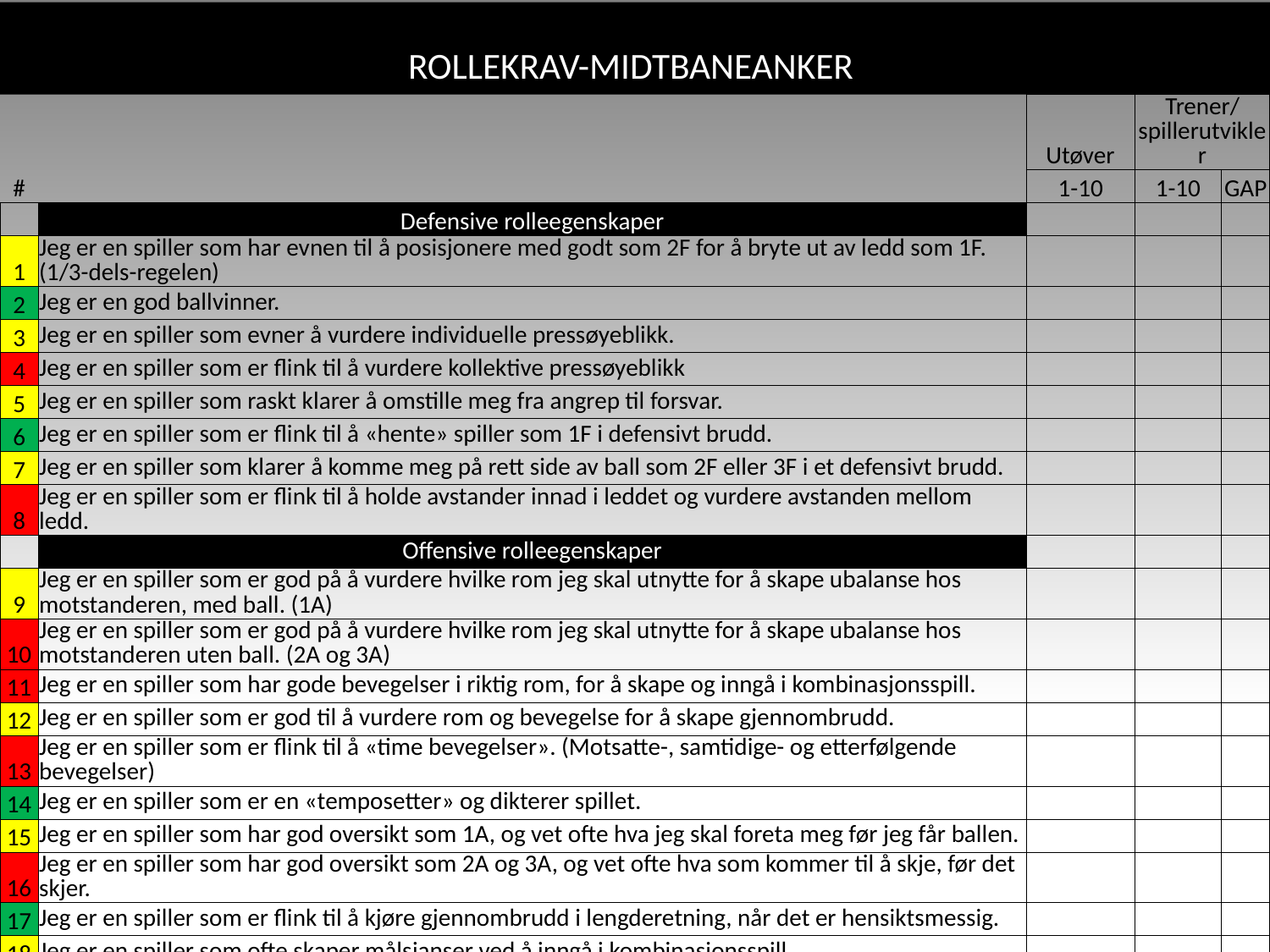

Rollekrav-midtbaneANKER
|  |  | Utøver | Trener/spillerutvikler |  |
| --- | --- | --- | --- | --- |
| # |  | 1-10 | 1-10 | GAP |
|  | Defensive rolleegenskaper |  |  |  |
| 1 | Jeg er en spiller som har evnen til å posisjonere med godt som 2F for å bryte ut av ledd som 1F. (1/3-dels-regelen) |  |  |  |
| 2 | Jeg er en god ballvinner. |  |  |  |
| 3 | Jeg er en spiller som evner å vurdere individuelle pressøyeblikk. |  |  |  |
| 4 | Jeg er en spiller som er flink til å vurdere kollektive pressøyeblikk |  |  |  |
| 5 | Jeg er en spiller som raskt klarer å omstille meg fra angrep til forsvar. |  |  |  |
| 6 | Jeg er en spiller som er flink til å «hente» spiller som 1F i defensivt brudd. |  |  |  |
| 7 | Jeg er en spiller som klarer å komme meg på rett side av ball som 2F eller 3F i et defensivt brudd. |  |  |  |
| 8 | Jeg er en spiller som er flink til å holde avstander innad i leddet og vurdere avstanden mellom ledd. |  |  |  |
|  | Offensive rolleegenskaper |  |  |  |
| 9 | Jeg er en spiller som er god på å vurdere hvilke rom jeg skal utnytte for å skape ubalanse hos motstanderen, med ball. (1A) |  |  |  |
| 10 | Jeg er en spiller som er god på å vurdere hvilke rom jeg skal utnytte for å skape ubalanse hos motstanderen uten ball. (2A og 3A) |  |  |  |
| 11 | Jeg er en spiller som har gode bevegelser i riktig rom, for å skape og inngå i kombinasjonsspill. |  |  |  |
| 12 | Jeg er en spiller som er god til å vurdere rom og bevegelse for å skape gjennombrudd. |  |  |  |
| 13 | Jeg er en spiller som er flink til å «time bevegelser». (Motsatte-, samtidige- og etterfølgende bevegelser) |  |  |  |
| 14 | Jeg er en spiller som er en «temposetter» og dikterer spillet. |  |  |  |
| 15 | Jeg er en spiller som har god oversikt som 1A, og vet ofte hva jeg skal foreta meg før jeg får ballen. |  |  |  |
| 16 | Jeg er en spiller som har god oversikt som 2A og 3A, og vet ofte hva som kommer til å skje, før det skjer. |  |  |  |
| 17 | Jeg er en spiller som er flink til å kjøre gjennombrudd i lengderetning, når det er hensiktsmessig. |  |  |  |
| 18 | Jeg er en spiller som ofte skaper målsjanser ved å inngå i kombinasjonsspill. |  |  |  |
| 19 | Jeg er en spiller som er flink til å komme meg i scoringsposisjon. |  |  |  |
| 20 | Jeg er en spiller som har et godt avslutningsrepertoar. |  |  |  |
| 21 | Jeg er en spiller med et godt driblerepertoar. |  |  |  |